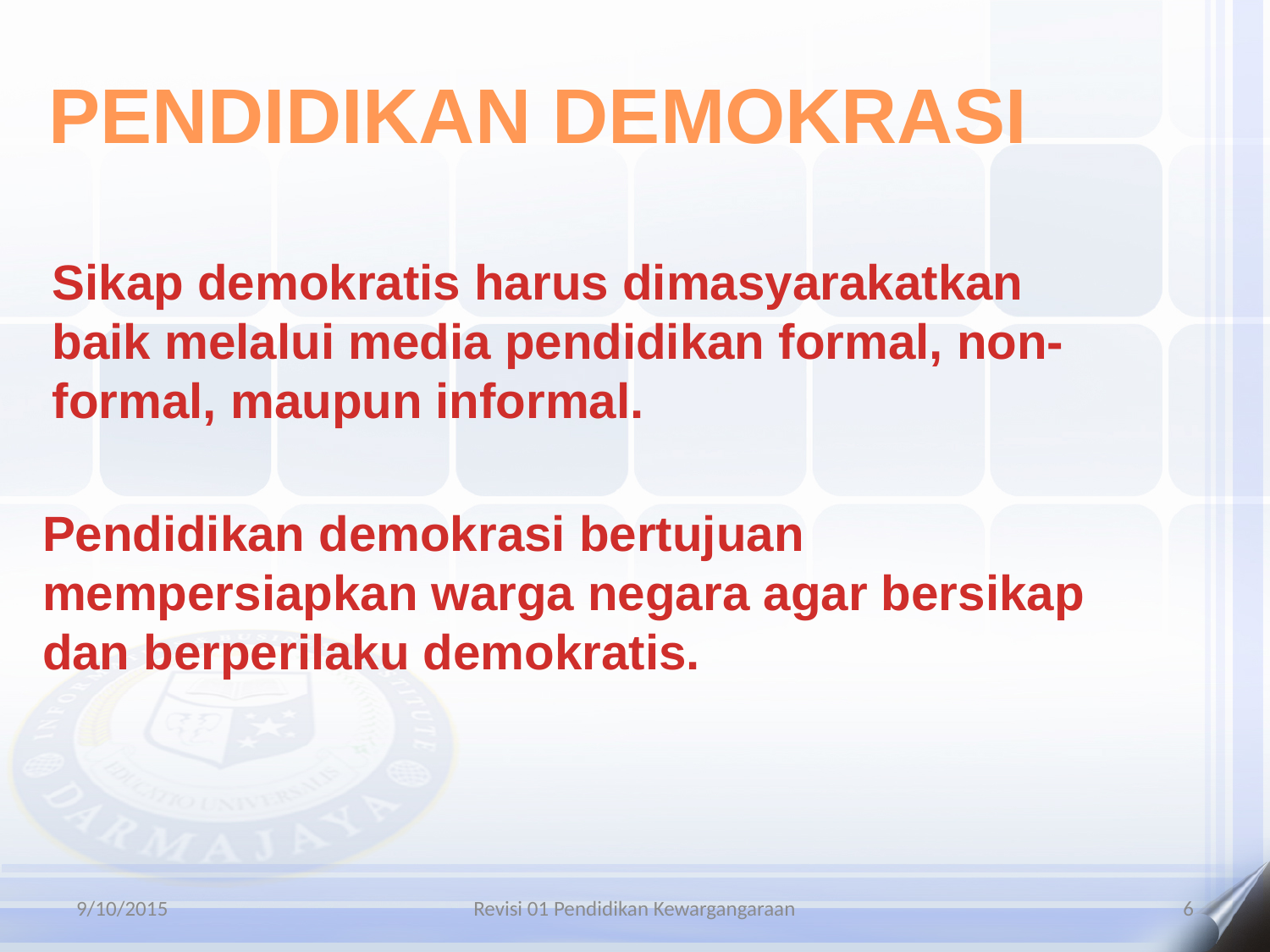

PENDIDIKAN DEMOKRASI
Sikap demokratis harus dimasyarakatkan
baik melalui media pendidikan formal, non-formal, maupun informal.
Pendidikan demokrasi bertujuan mempersiapkan warga negara agar bersikap dan berperilaku demokratis.
9/10/2015
Revisi 01 Pendidikan Kewargangaraan
6